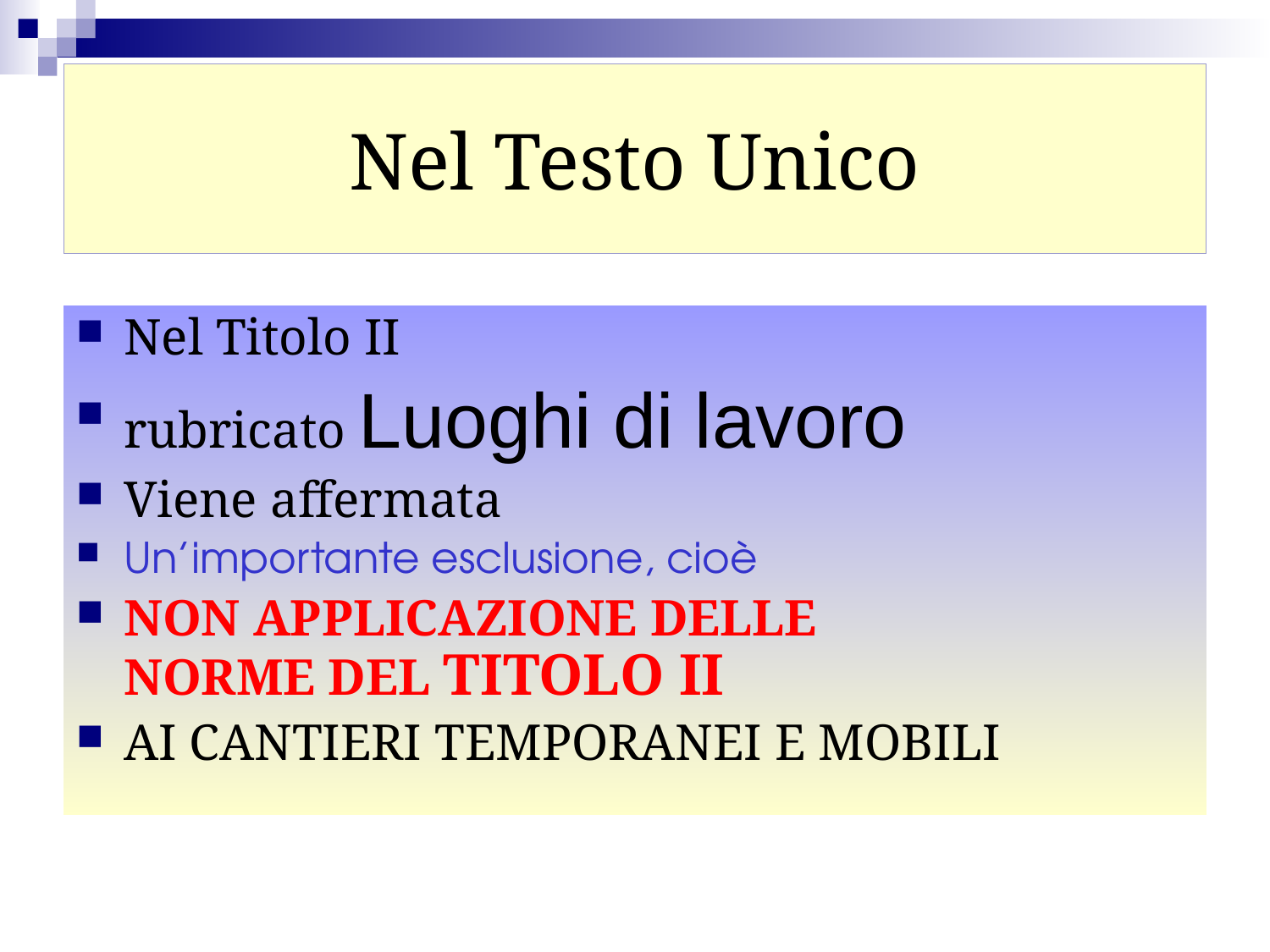

# Nel Testo Unico
Nel Titolo II
rubricato Luoghi di lavoro
Viene affermata
Un’importante esclusione, cioè
NON APPLICAZIONE DELLE                           NORME DEL TITOLO II
AI CANTIERI TEMPORANEI E MOBILI